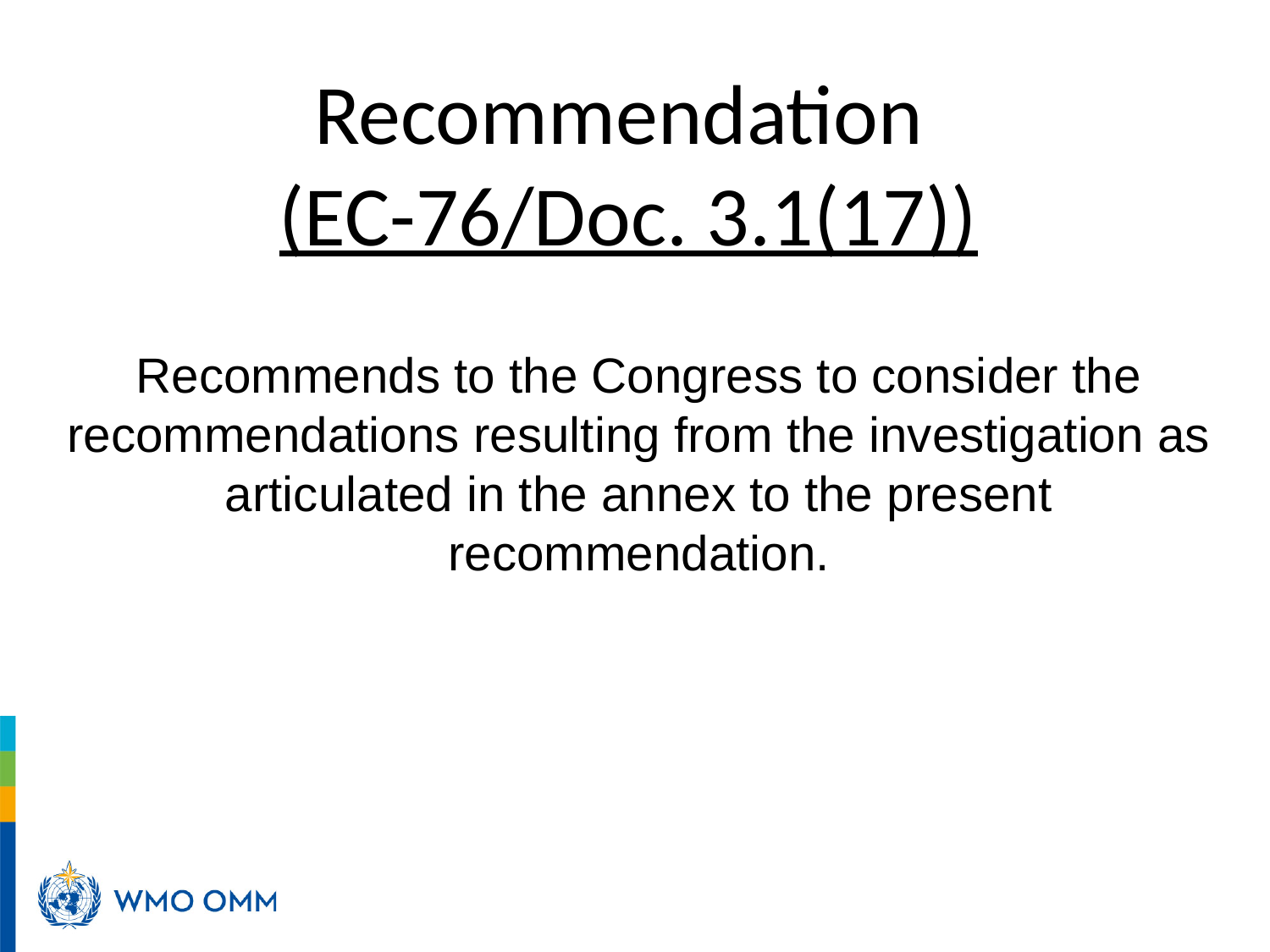

# Recommendation (EC-76/Doc. 3.1(17))
Recommends to the Congress to consider the recommendations resulting from the investigation as articulated in the annex to the present recommendation.